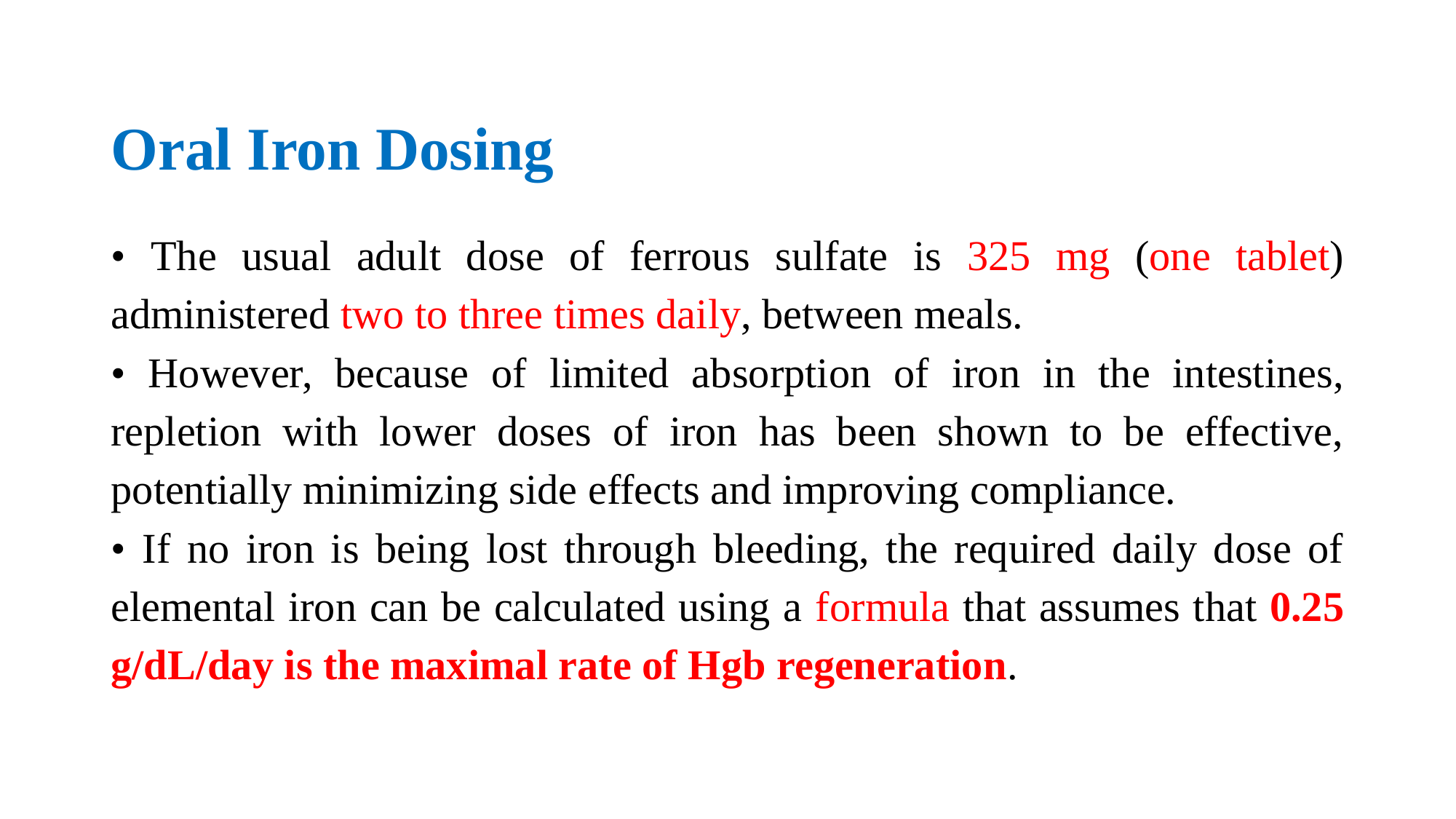

# Oral Iron Dosing
• The usual adult dose of ferrous sulfate is 325 mg (one tablet) administered two to three times daily, between meals.
• However, because of limited absorption of iron in the intestines, repletion with lower doses of iron has been shown to be effective, potentially minimizing side effects and improving compliance.
• If no iron is being lost through bleeding, the required daily dose of elemental iron can be calculated using a formula that assumes that 0.25 g/dL/day is the maximal rate of Hgb regeneration.